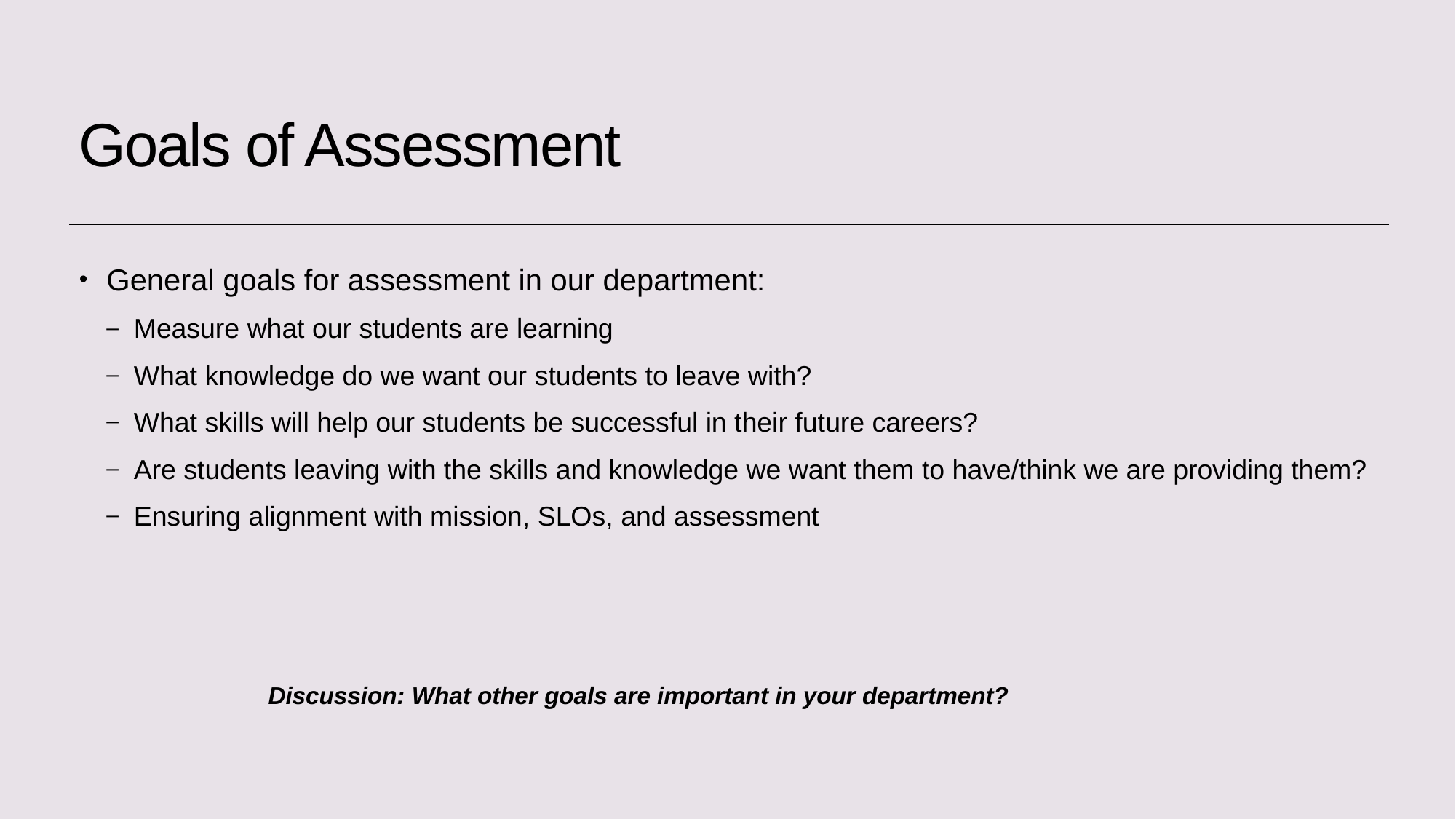

# Goals of Assessment
General goals for assessment in our department:
Measure what our students are learning
What knowledge do we want our students to leave with?
What skills will help our students be successful in their future careers?
Are students leaving with the skills and knowledge we want them to have/think we are providing them?
Ensuring alignment with mission, SLOs, and assessment
Discussion: What other goals are important in your department?